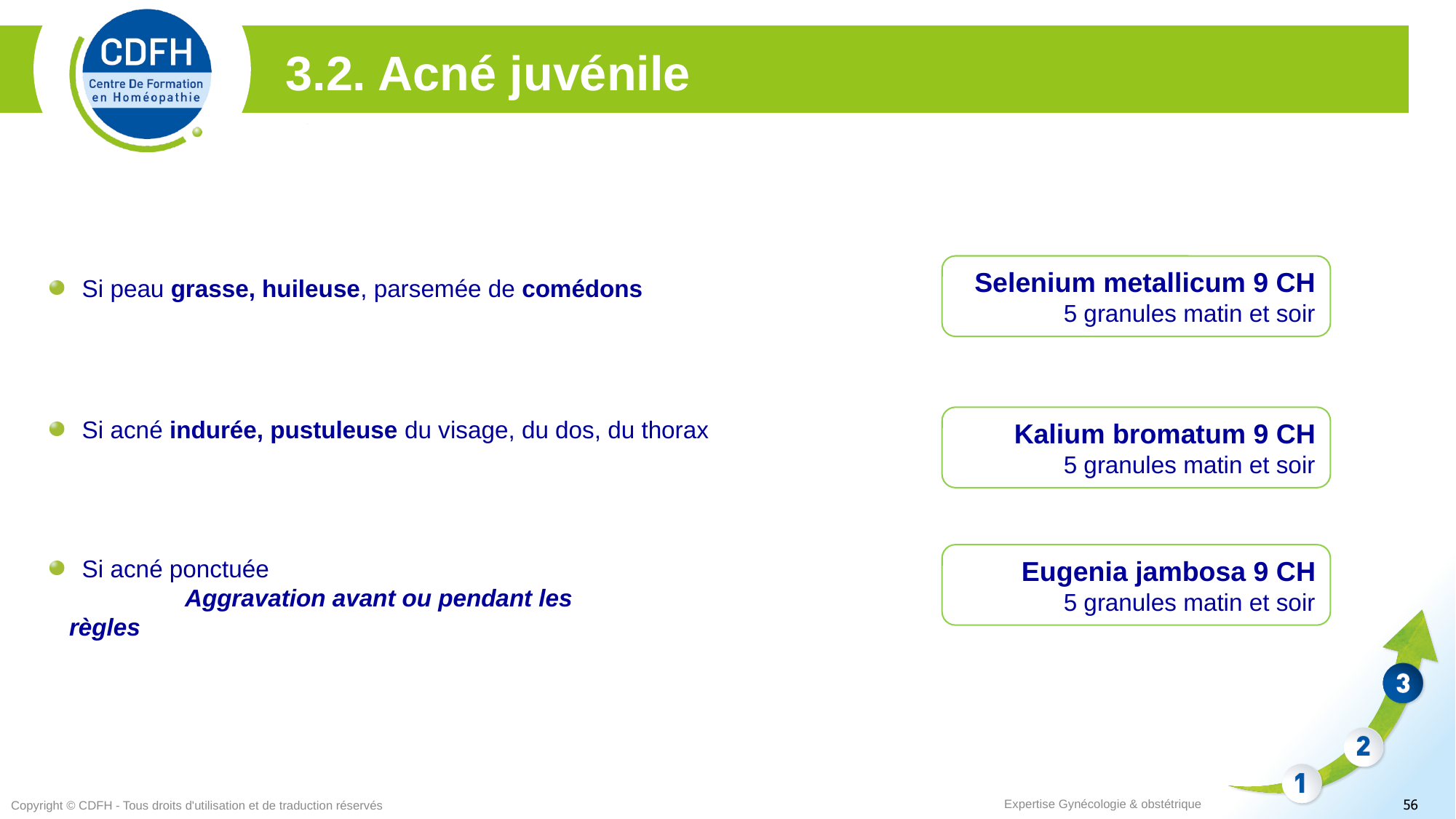

3.2. Acné juvénile
Selenium metallicum 9 CH
5 granules matin et soir
Si peau grasse, huileuse, parsemée de comédons
Kalium bromatum 9 CH
5 granules matin et soir
Si acné indurée, pustuleuse du visage, du dos, du thorax
Eugenia jambosa 9 CH
5 granules matin et soir
Si acné ponctuée
		 Aggravation avant ou pendant les règles